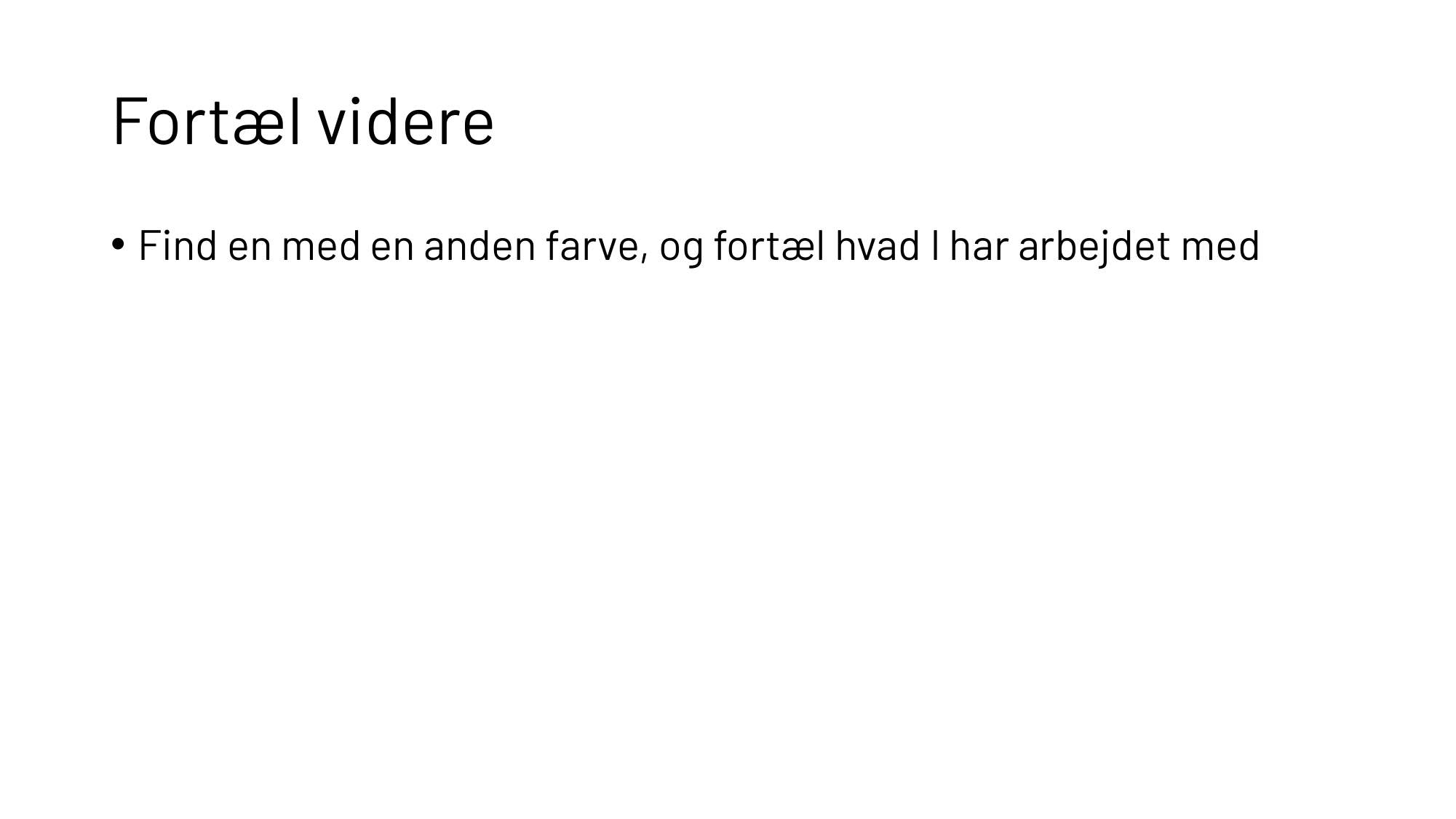

# Fortæl videre
Find en med en anden farve, og fortæl hvad I har arbejdet med